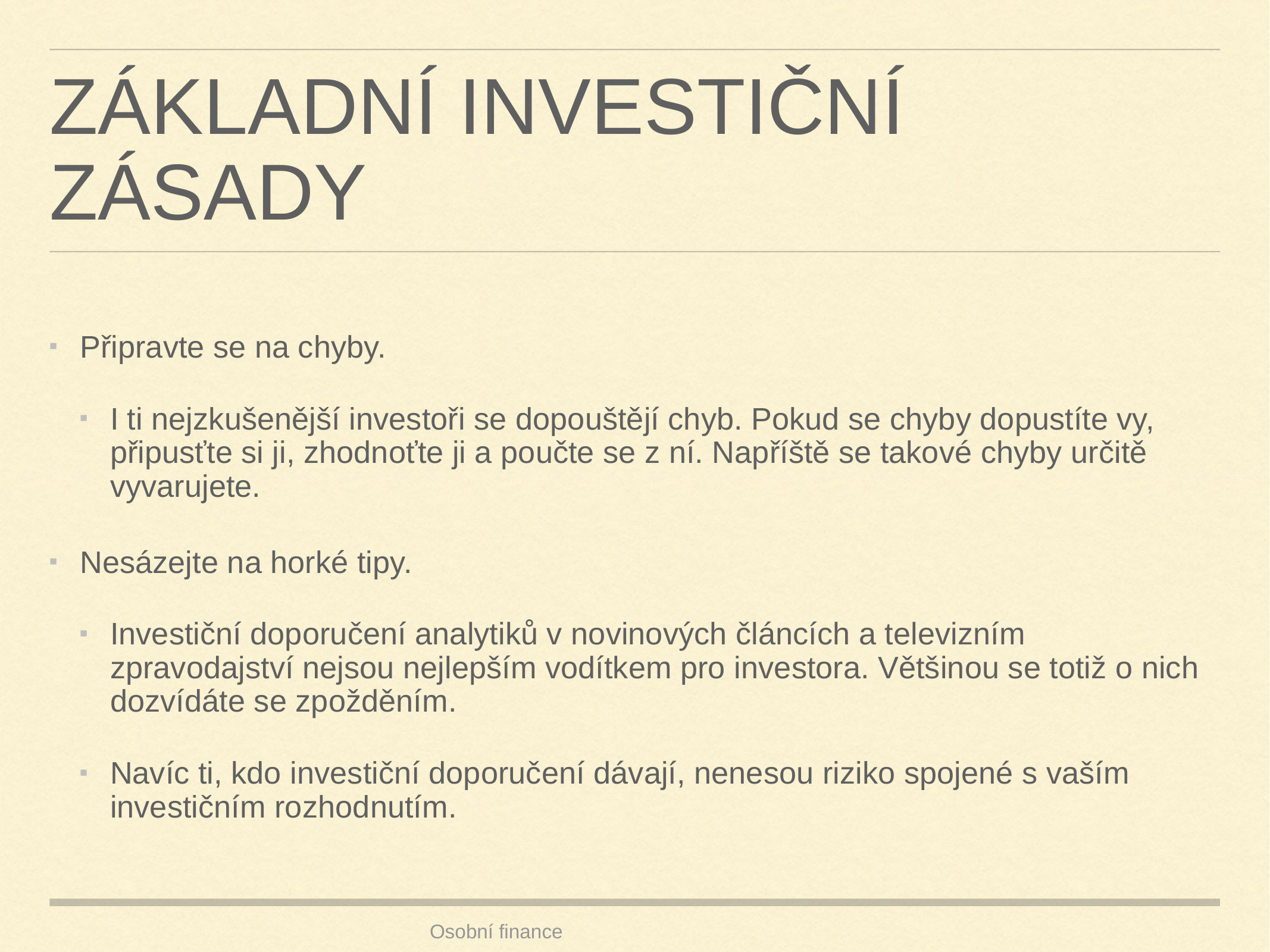

# Základní investiční zásady
Připravte se na chyby.
I ti nejzkušenější investoři se dopouštějí chyb. Pokud se chyby dopustíte vy, připusťte si ji, zhodnoťte ji a poučte se z ní. Napříště se takové chyby určitě vyvarujete.
Nesázejte na horké tipy.
Investiční doporučení analytiků v novinových článcích a televizním zpravodajství nejsou nejlepším vodítkem pro investora. Většinou se totiž o nich dozvídáte se zpožděním.
Navíc ti, kdo investiční doporučení dávají, nenesou riziko spojené s vaším investičním rozhodnutím.
Osobní finance